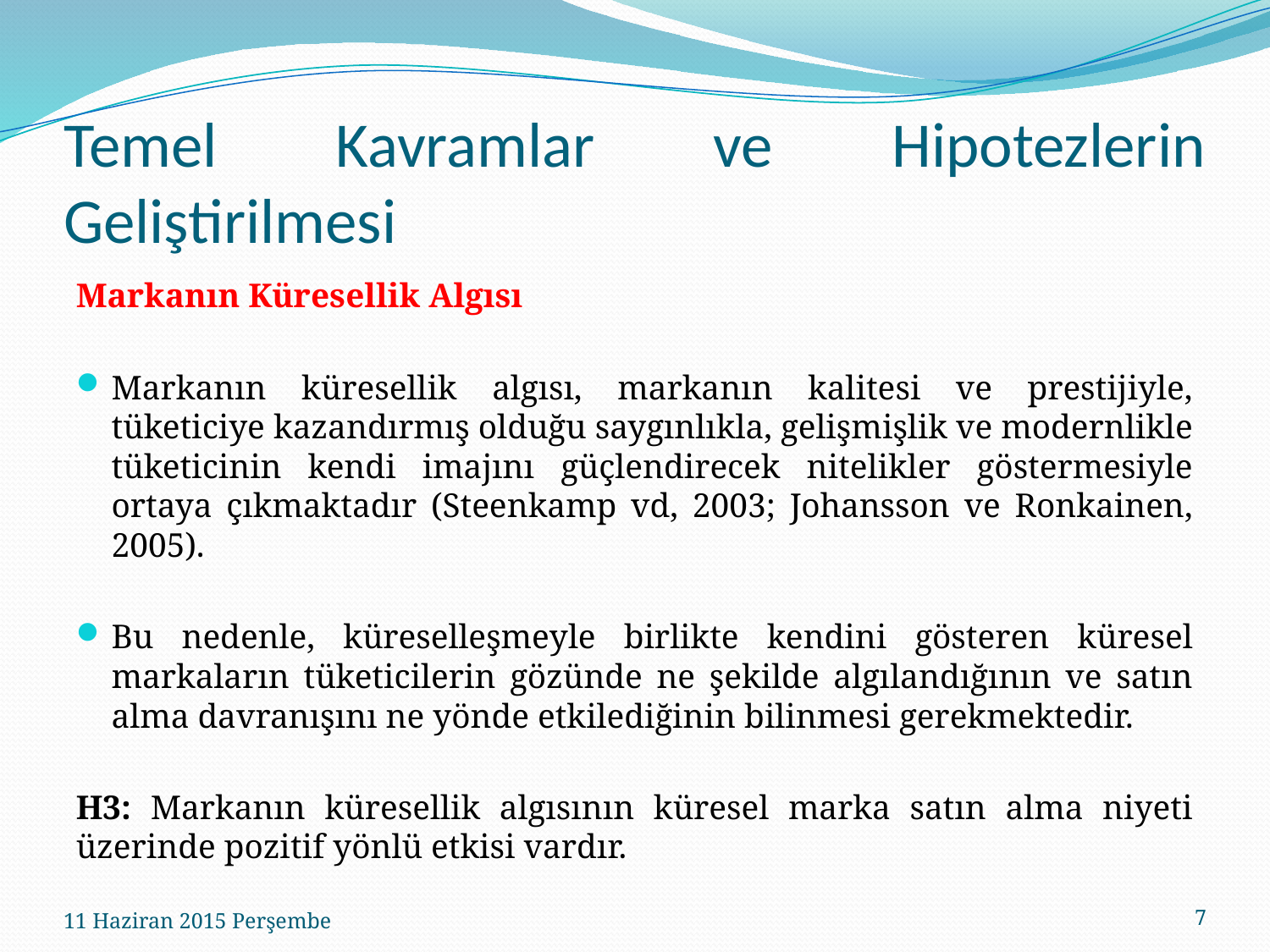

# Temel Kavramlar ve Hipotezlerin Geliştirilmesi
Markanın Küresellik Algısı

Markanın küresellik algısı, markanın kalitesi ve prestijiyle, tüketiciye kazandırmış olduğu saygınlıkla, gelişmişlik ve modernlikle tüketicinin kendi imajını güçlendirecek nitelikler göstermesiyle ortaya çıkmaktadır (Steenkamp vd, 2003; Johansson ve Ronkainen, 2005).

Bu nedenle, küreselleşmeyle birlikte kendini gösteren küresel markaların tüketicilerin gözünde ne şekilde algılandığının ve satın alma davranışını ne yönde etkilediğinin bilinmesi gerekmektedir.

H3: Markanın küresellik algısının küresel marka satın alma niyeti üzerinde pozitif yönlü etkisi vardır.

11 Haziran 2015 Perşembe
7